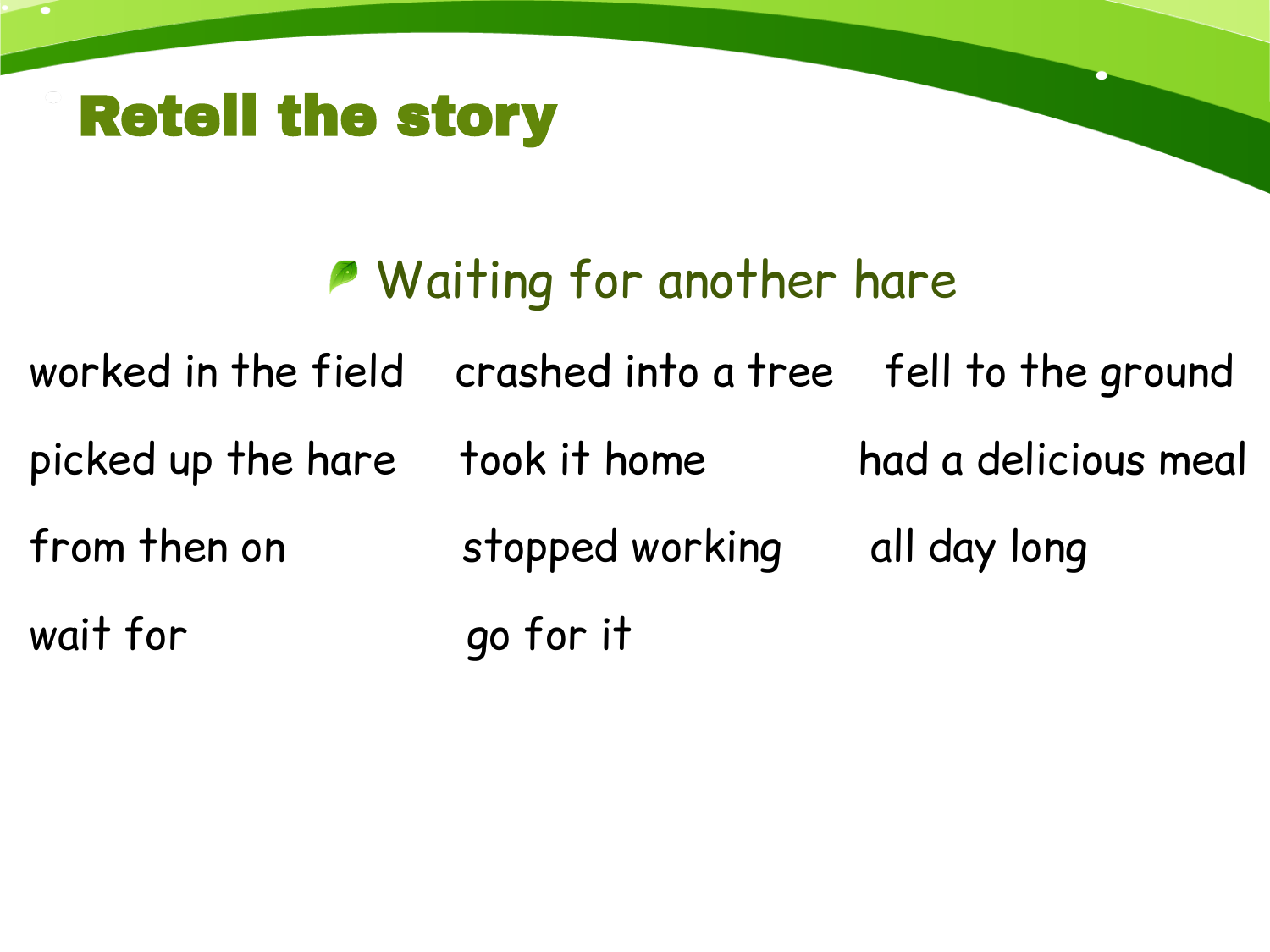

# Retell the story
Waiting for another hare
worked in the field    crashed into a tree    fell to the ground
picked up the hare     took it home            had a delicious meal
from then on              stopped working       all day long
wait for                      go for it